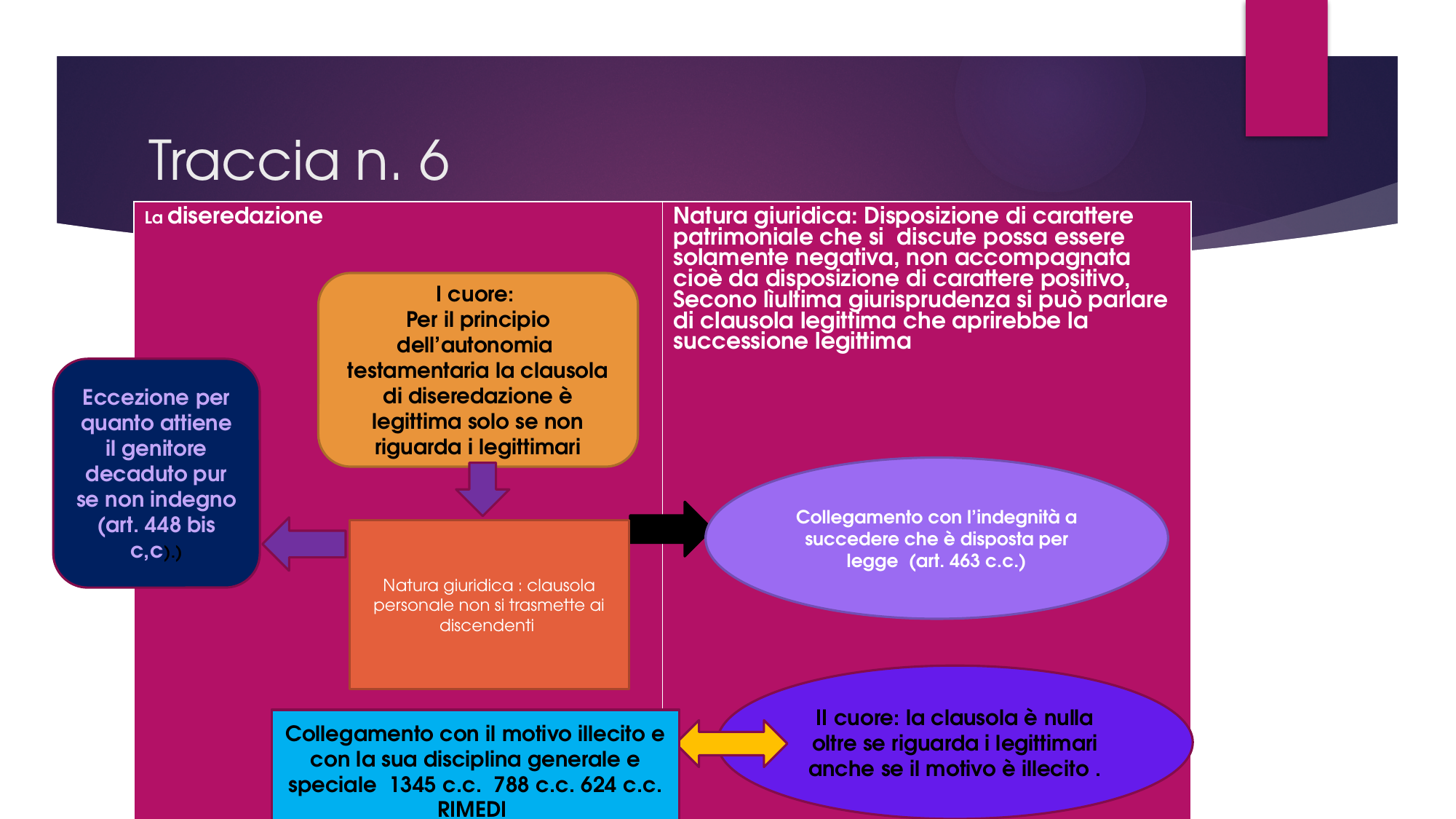

# Traccia n. 6
| La diseredazione | Natura giuridica: Disposizione di carattere patrimoniale che si discute possa essere solamente negativa, non accompagnata cioè da disposizione di carattere positivo, Secono lìultima giurisprudenza si può parlare di clausola legittima che aprirebbe la successione legittima |
| --- | --- |
I cuore:
Per il principio dell’autonomia  testamentaria la clausola di diseredazione è legittima solo se non riguarda i legittimari
Eccezione per quanto attiene il genitore decaduto pur se non indegno (art. 448 bis c,c).)
Collegamento con l’indegnità a succedere che è disposta per legge  (art. 463 c.c.)

Natura giuridica : clausola personale non si trasmette ai discendenti
II cuore: la clausola è nulla oltre se riguarda i legittimari anche se il motivo è illecito .
Collegamento con il motivo illecito e con la sua disciplina generale e speciale  1345 c.c.  788 c.c. 624 c.c.
RIMEDI